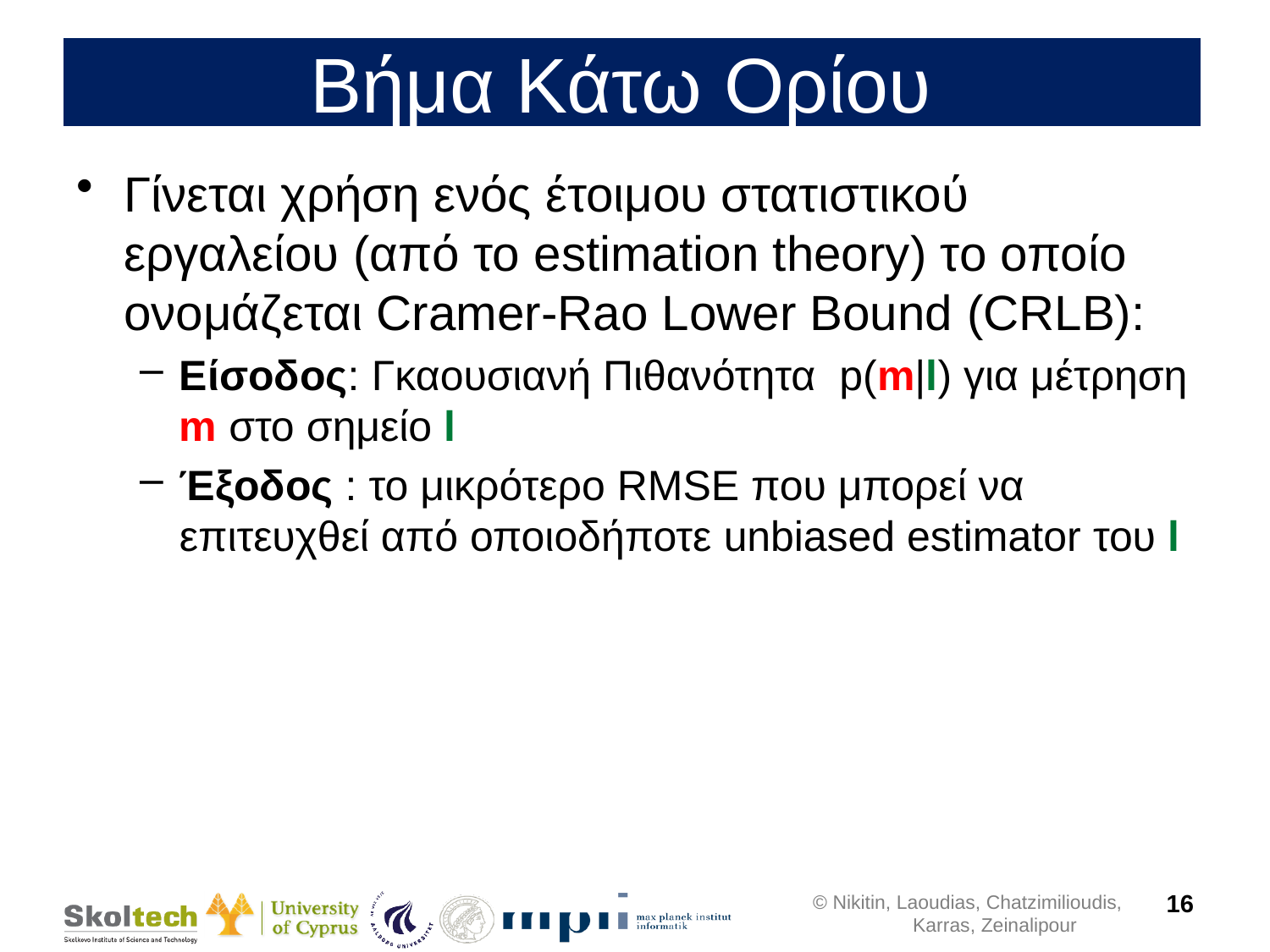

# Βήμα Κάτω Ορίου
Γίνεται χρήση ενός έτοιμου στατιστικού εργαλείου (από το estimation theory) το οποίο ονομάζεται Cramer-Rao Lower Bound (CRLB):
Είσοδος: Γκαουσιανή Πιθανότητα  p(m|l) για μέτρηση m στο σημείο l
Έξοδος : το μικρότερο RMSE που μπορεί να επιτευχθεί από οποιοδήποτε unbiased estimator του l